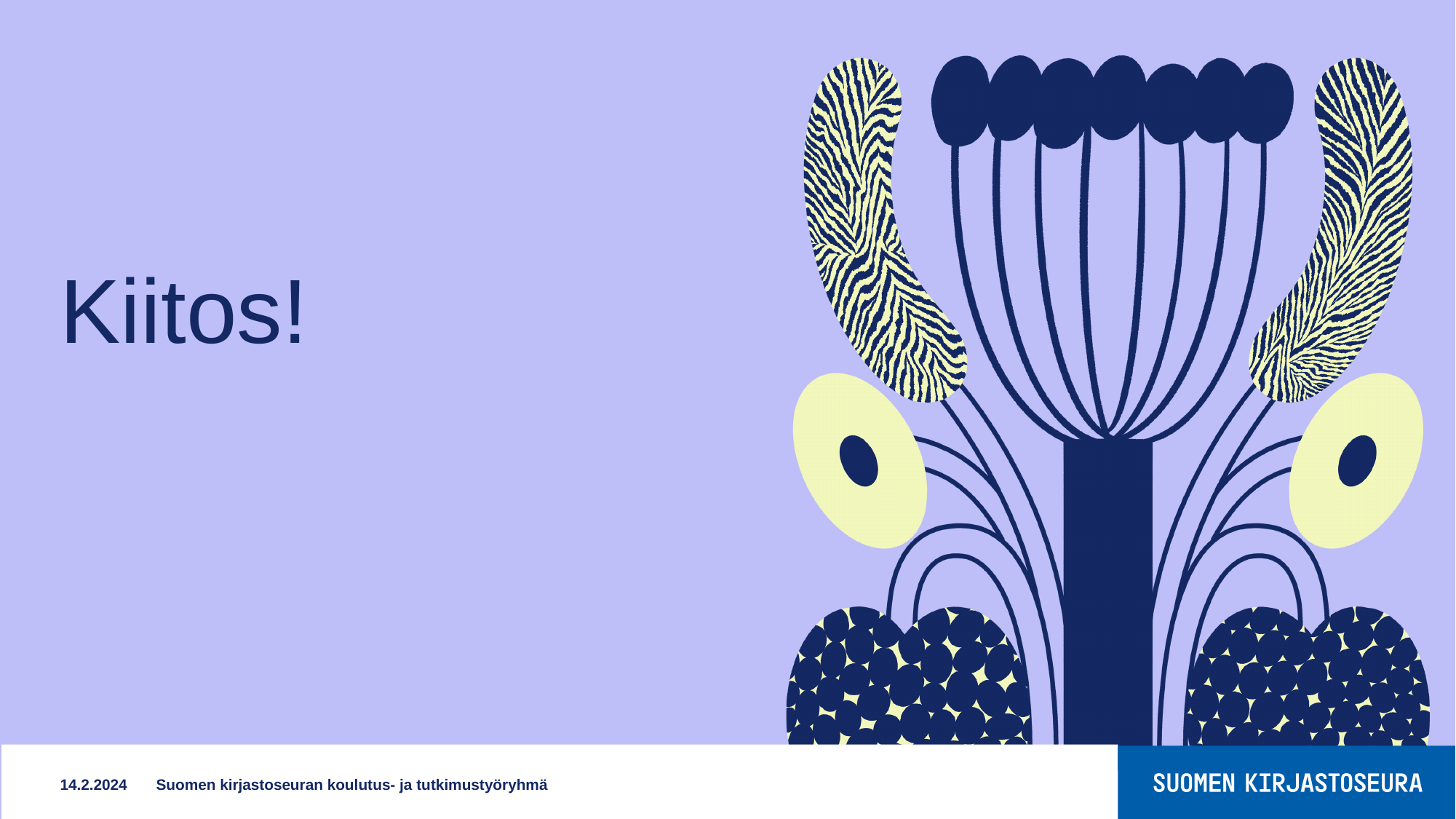

# Kiitos!
14.2.2024
Suomen kirjastoseuran koulutus- ja tutkimustyöryhmä